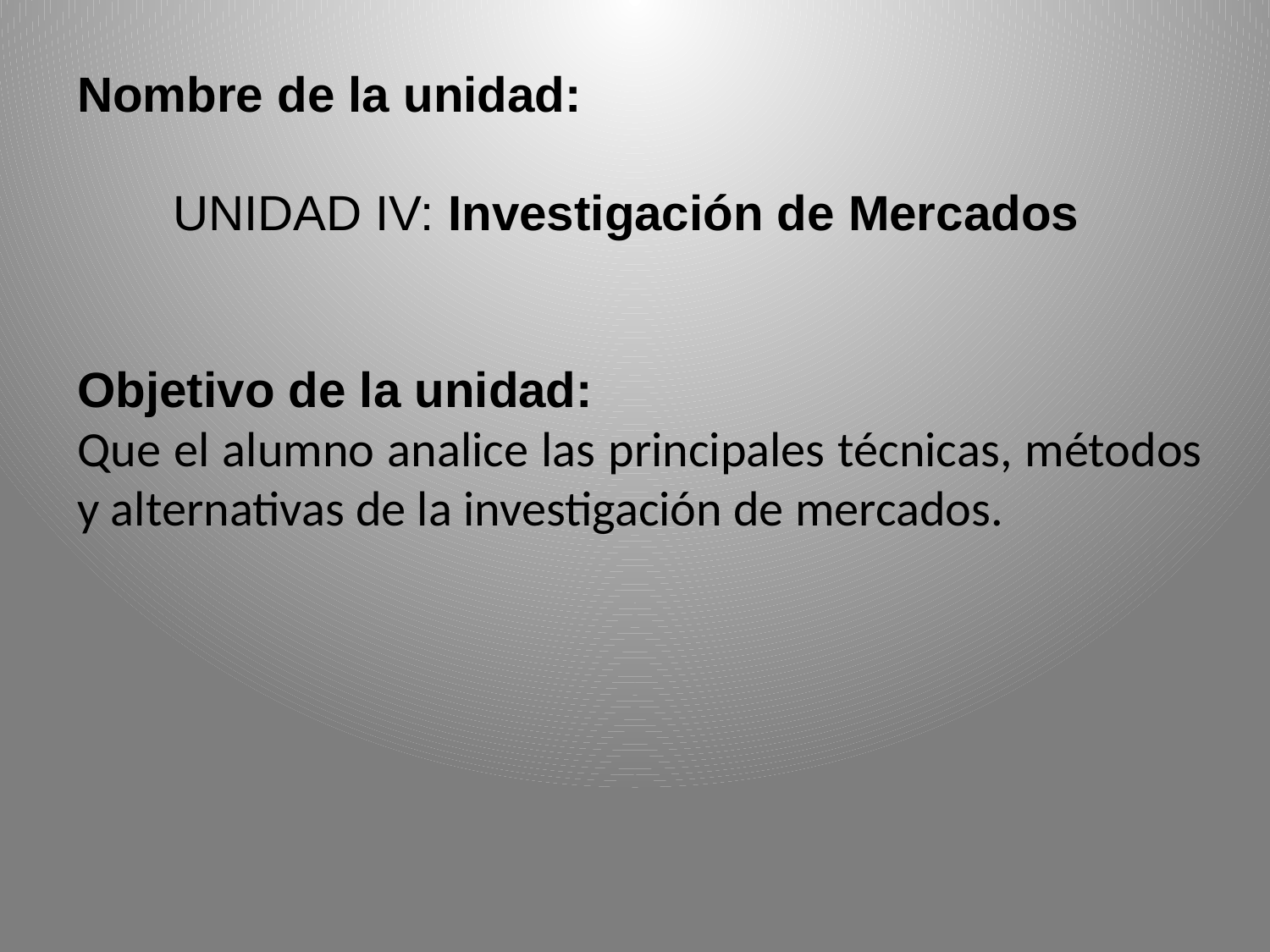

Nombre de la unidad:

UNIDAD IV: Investigación de Mercados

Objetivo de la unidad:
Que el alumno analice las principales técnicas, métodos y alternativas de la investigación de mercados.